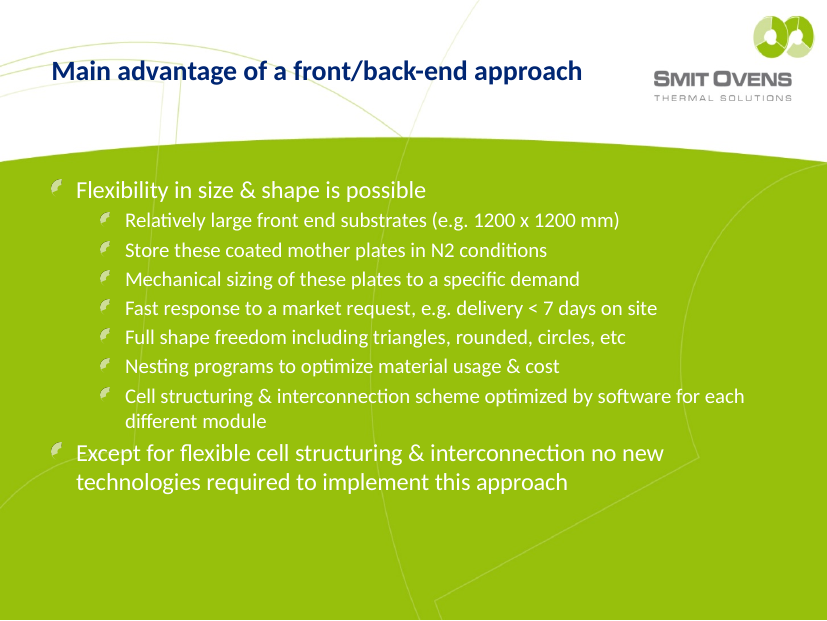

# Main advantage of a front/back-end approach
Flexibility in size & shape is possible
Relatively large front end substrates (e.g. 1200 x 1200 mm)
Store these coated mother plates in N2 conditions
Mechanical sizing of these plates to a specific demand
Fast response to a market request, e.g. delivery < 7 days on site
Full shape freedom including triangles, rounded, circles, etc
Nesting programs to optimize material usage & cost
Cell structuring & interconnection scheme optimized by software for each different module
Except for flexible cell structuring & interconnection no new technologies required to implement this approach